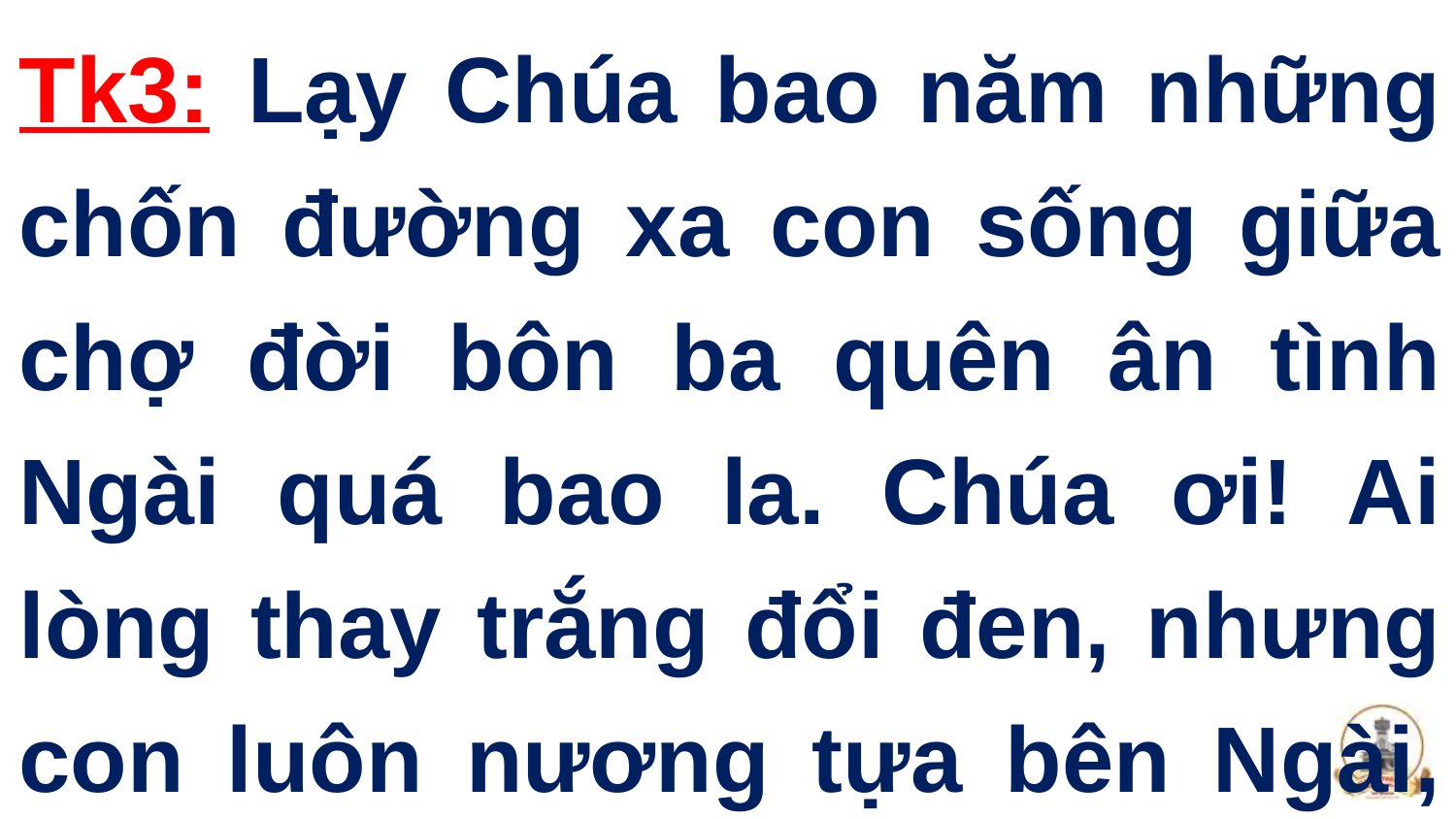

Tk3: Lạy Chúa bao năm những chốn đường xa con sống giữa chợ đời bôn ba quên ân tình Ngài quá bao la. Chúa ơi! Ai lòng thay trắng đổi đen, nhưng con luôn nương tựa bên Ngài, vì Chúa là ánh sáng đời con.